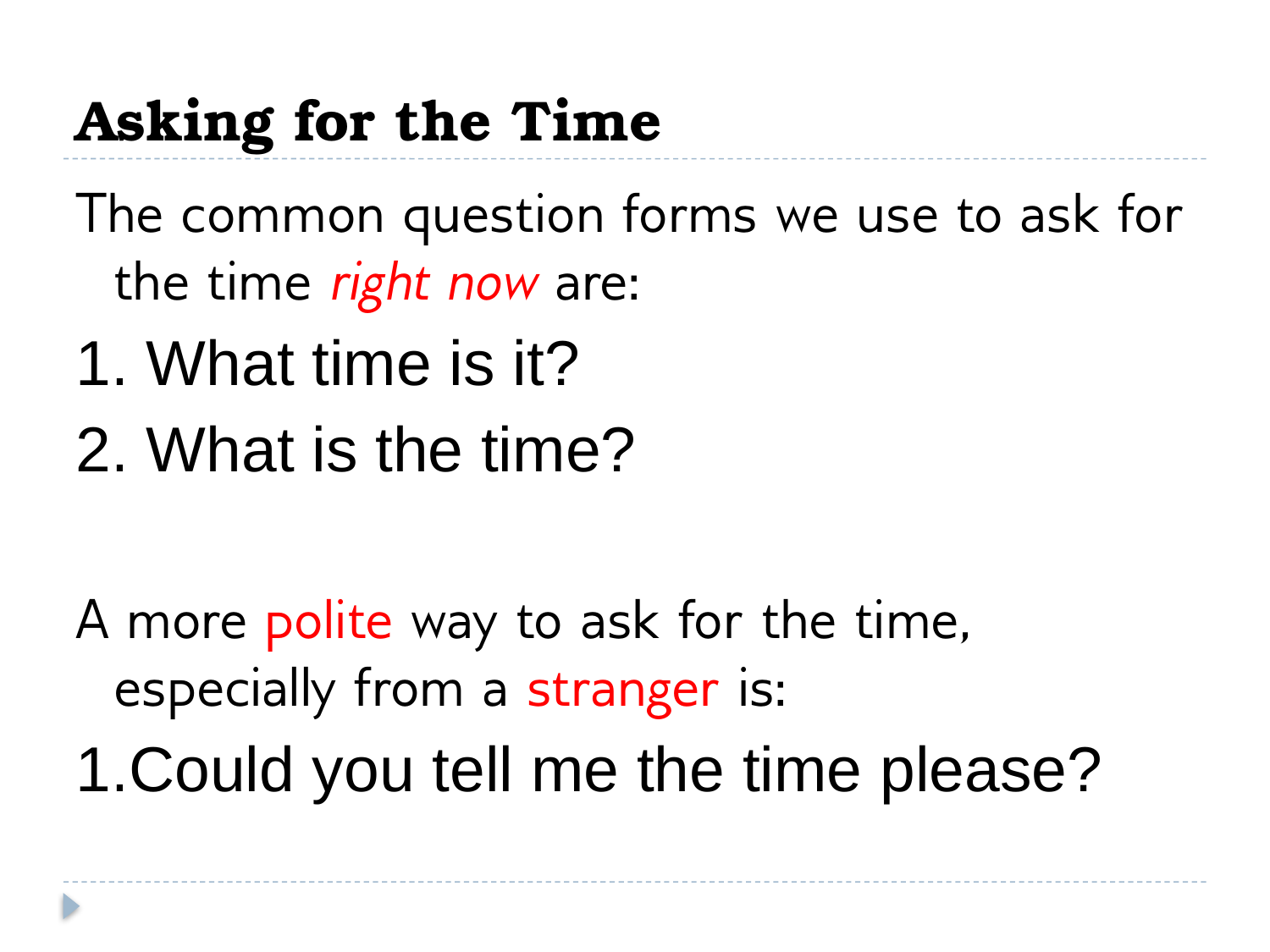

# Asking for the Time
The common question forms we use to ask for the time right now are:
1. What time is it?
2. What is the time?

A more polite way to ask for the time, especially from a stranger is:
1.Could you tell me the time please?